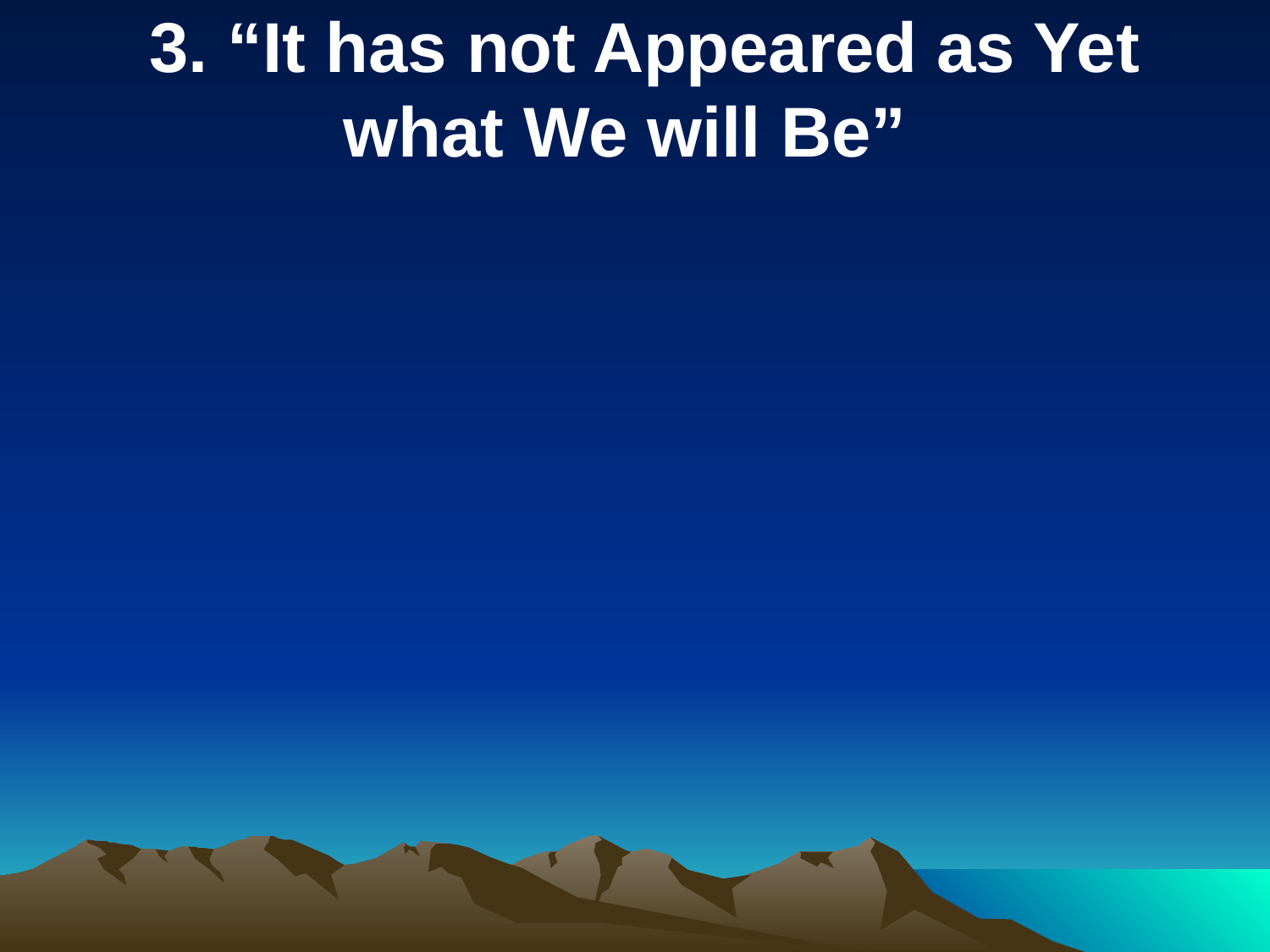

3. “It has not Appeared as Yet what We will Be”